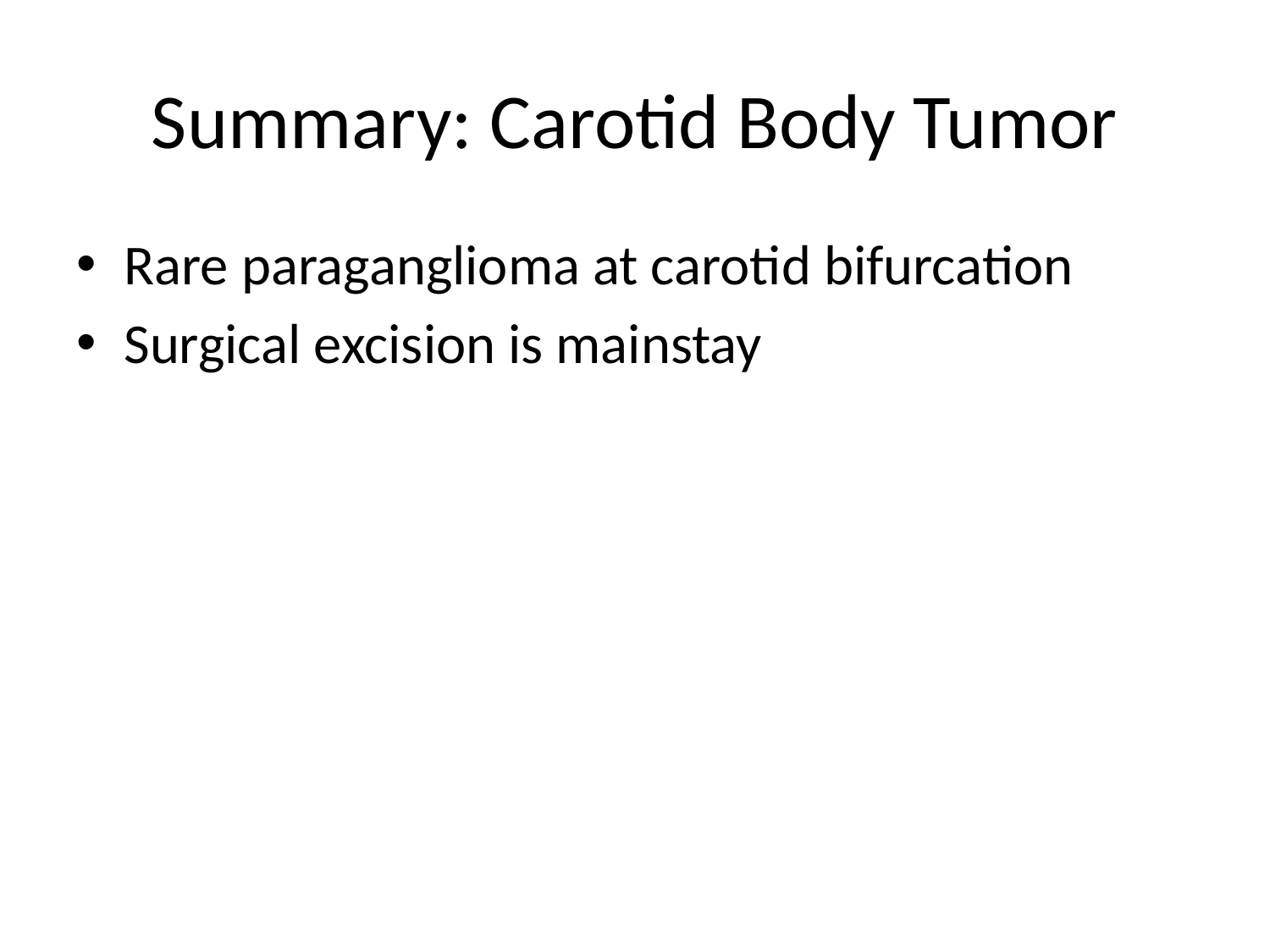

# Summary: Carotid Body Tumor
Rare paraganglioma at carotid bifurcation
Surgical excision is mainstay